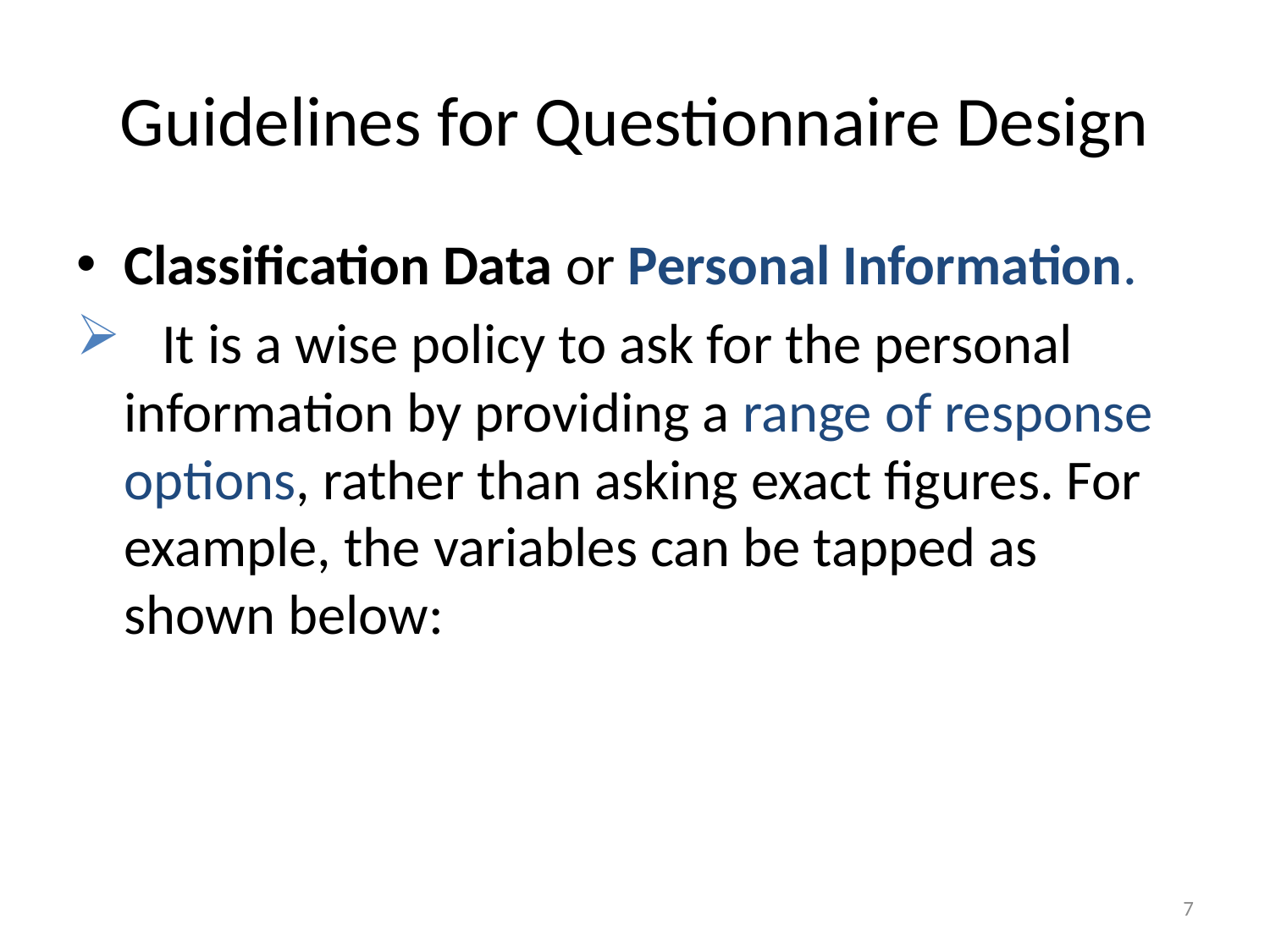

# Guidelines for Questionnaire Design
Classification Data or Personal Information.
   It is a wise policy to ask for the personal information by providing a range of response options, rather than asking exact figures. For example, the variables can be tapped as shown below:
7